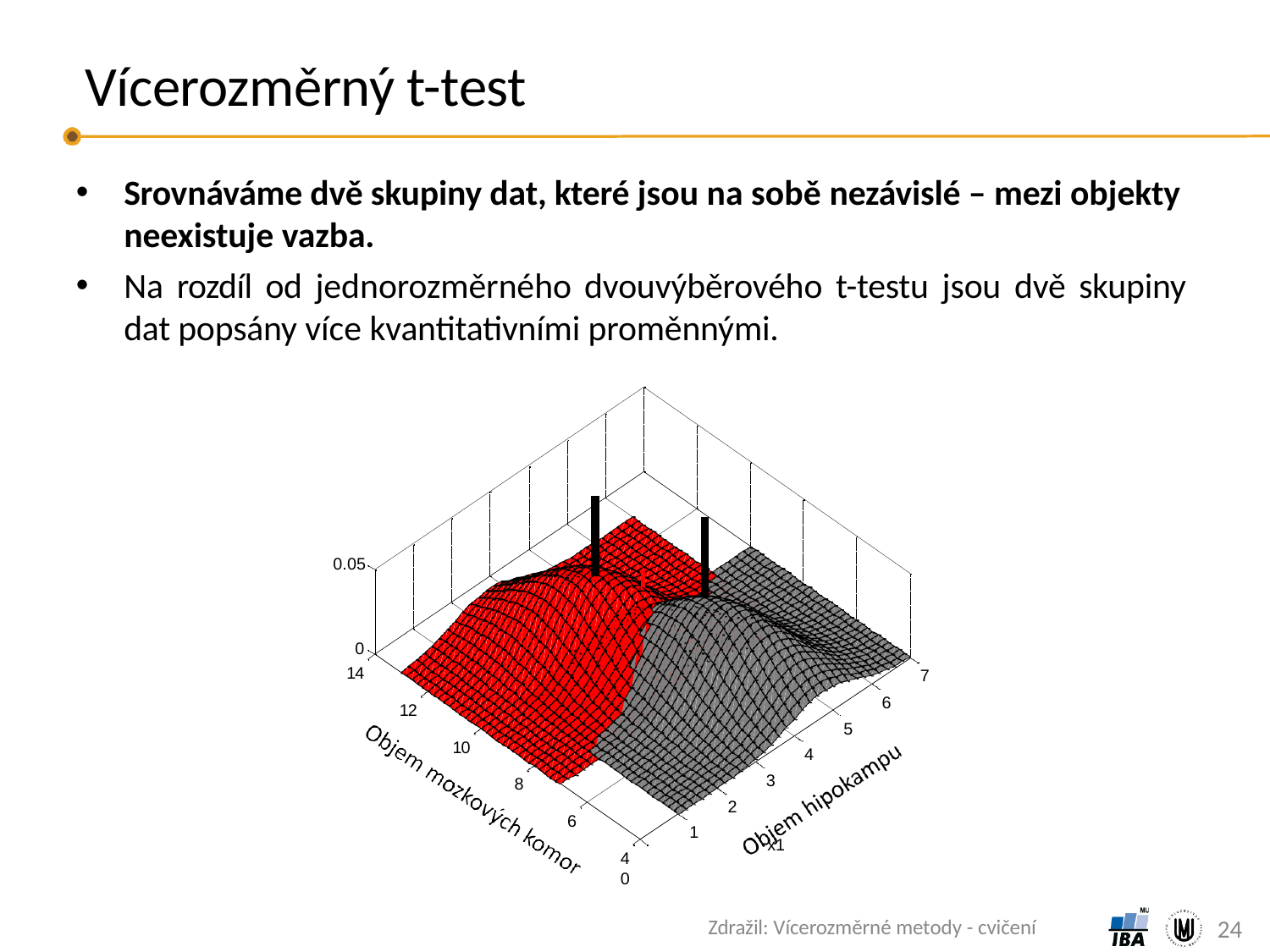

# Vícerozměrný t-test
Srovnáváme dvě skupiny dat, které jsou na sobě nezávislé – mezi objekty  neexistuje vazba.
Na rozdíl od jednorozměrného dvouvýběrového t-testu jsou dvě skupiny
dat popsány více kvantitativními proměnnými.

0.05

0
14

7

6
12

5
10
4
3
8
2

6
1
x2
x1

4	0
Zdražil: Vícerozměrné metody - cvičení
24